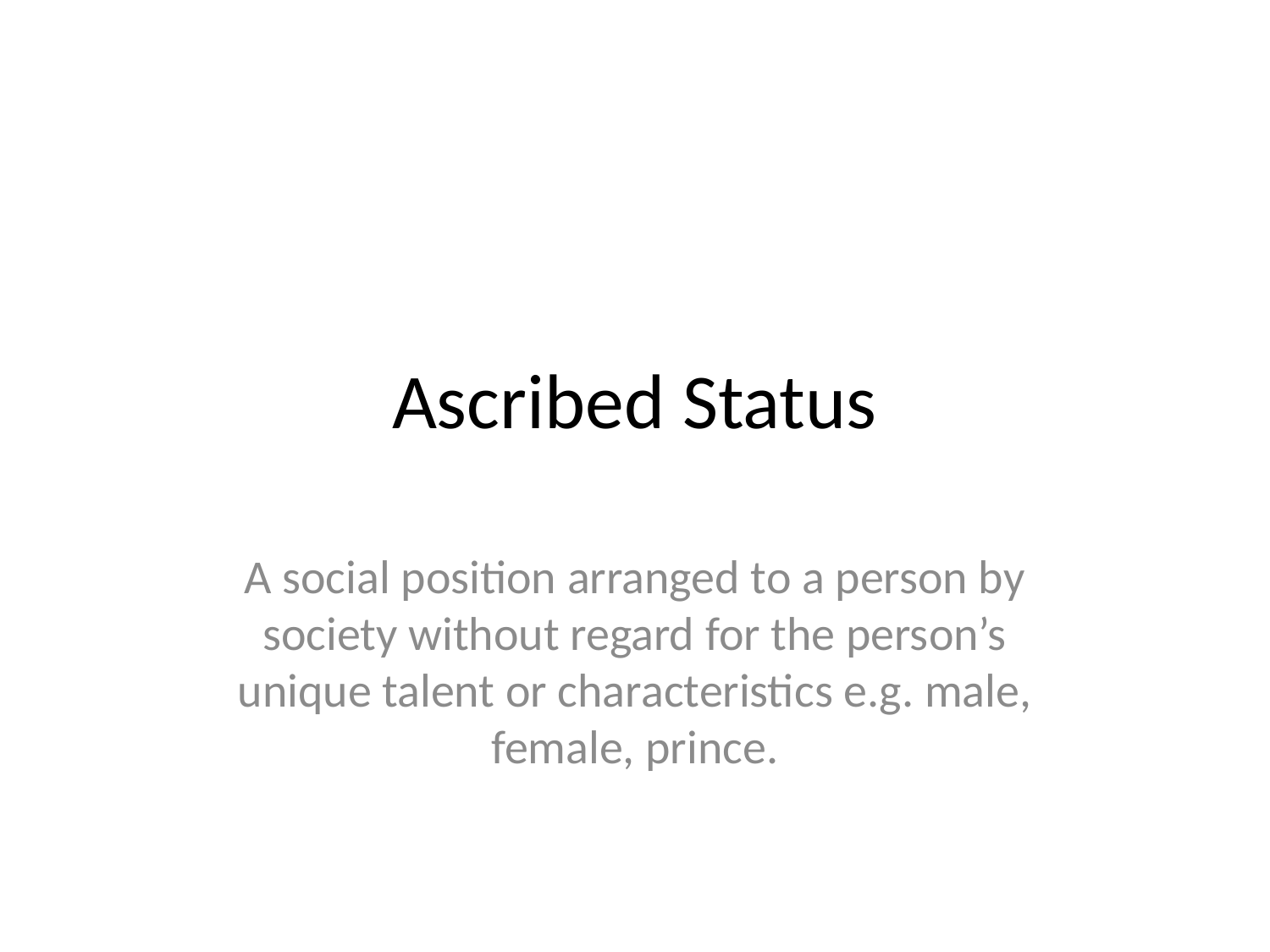

# Ascribed Status
A social position arranged to a person by society without regard for the person’s unique talent or characteristics e.g. male, female, prince.